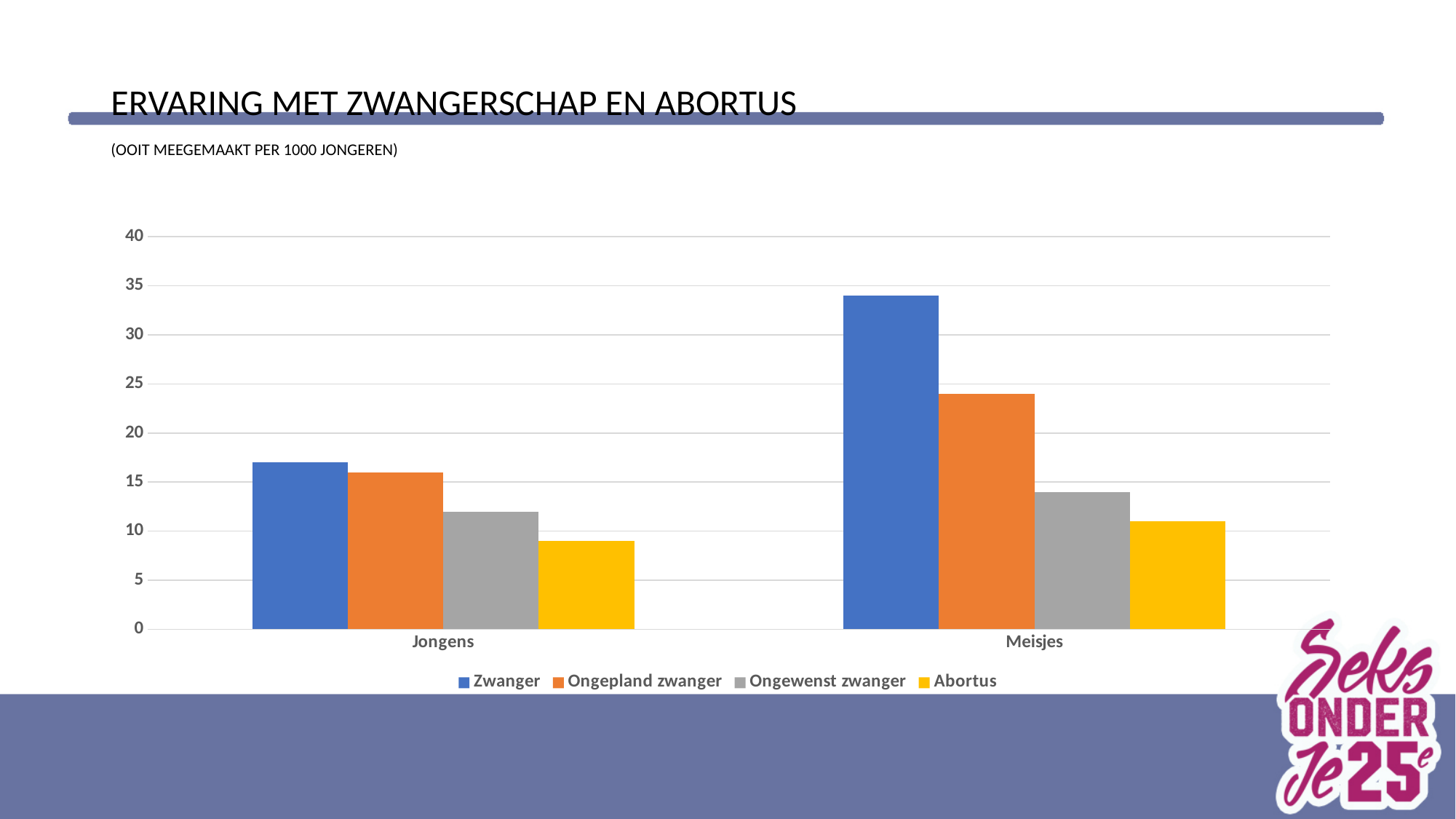

# ervaring met zwangerschap en abortus (ooit meegemaakt per 1000 jongeren)

### Chart

| Category | Zwanger | Ongepland zwanger | Ongewenst zwanger | Abortus |
|---|---|---|---|---|
| Jongens | 17.0 | 16.0 | 12.0 | 9.0 |
| Meisjes | 34.0 | 24.0 | 14.0 | 11.0 |